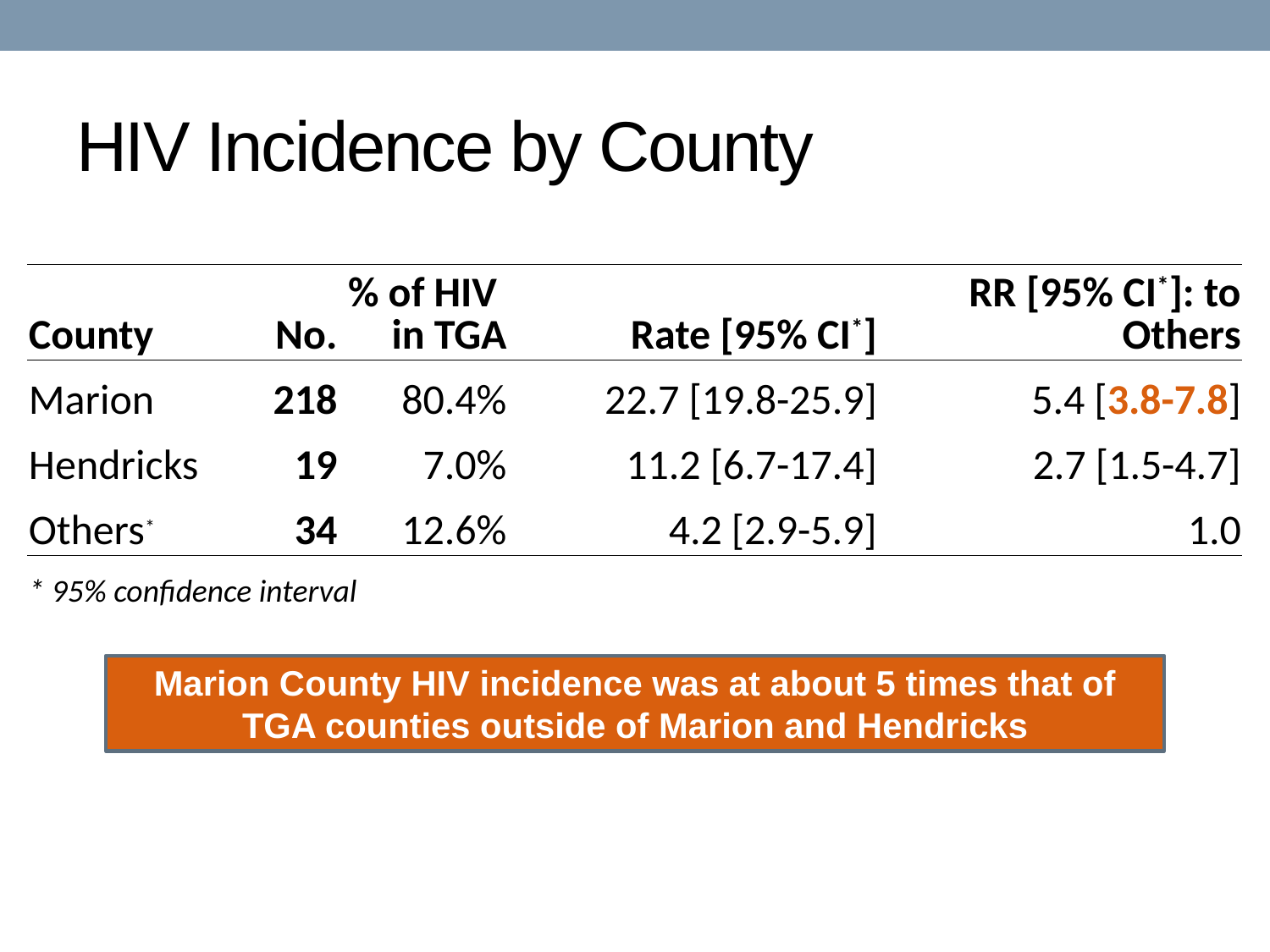

# HIV Incidence by County
| County | No. | % of HIV in TGA | Rate [95% CI\*] | RR [95% CI\*]: to Others |
| --- | --- | --- | --- | --- |
| Marion | 218 | 80.4% | 22.7 [19.8-25.9] | 5.4 [3.8-7.8] |
| Hendricks | 19 | 7.0% | 11.2 [6.7-17.4] | 2.7 [1.5-4.7] |
| Others\* | 34 | 12.6% | 4.2 [2.9-5.9] | 1.0 |
| \* 95% confidence interval |  |  |  |  |
Marion County HIV incidence was at about 5 times that of TGA counties outside of Marion and Hendricks